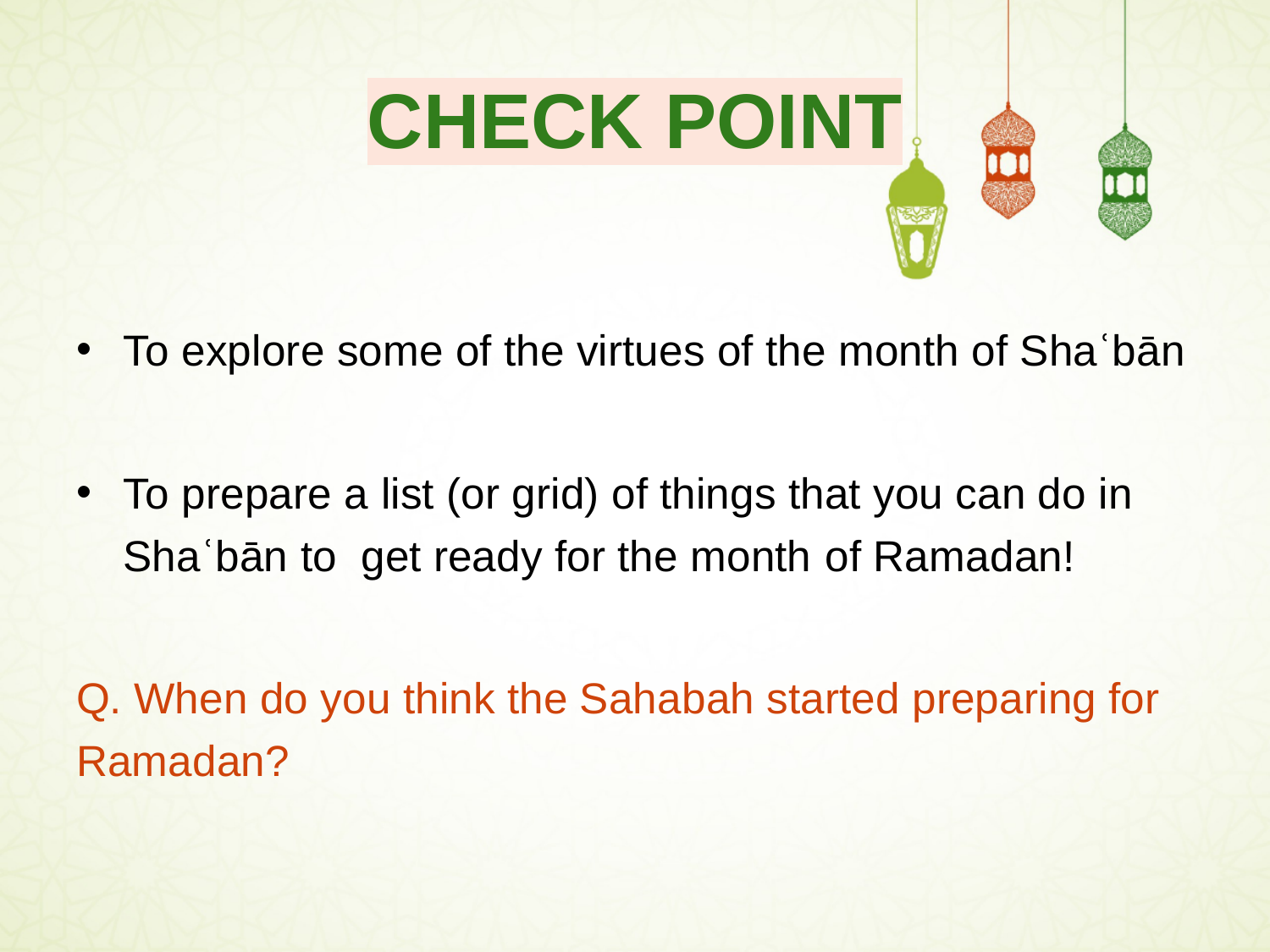

# CHECK POINT
To explore some of the virtues of the month of Shaʿbān

To prepare a list (or grid) of things that you can do in Shaʿbān to  get ready for the month of Ramadan!

Q. When do you think the Sahabah started preparing for Ramadan?